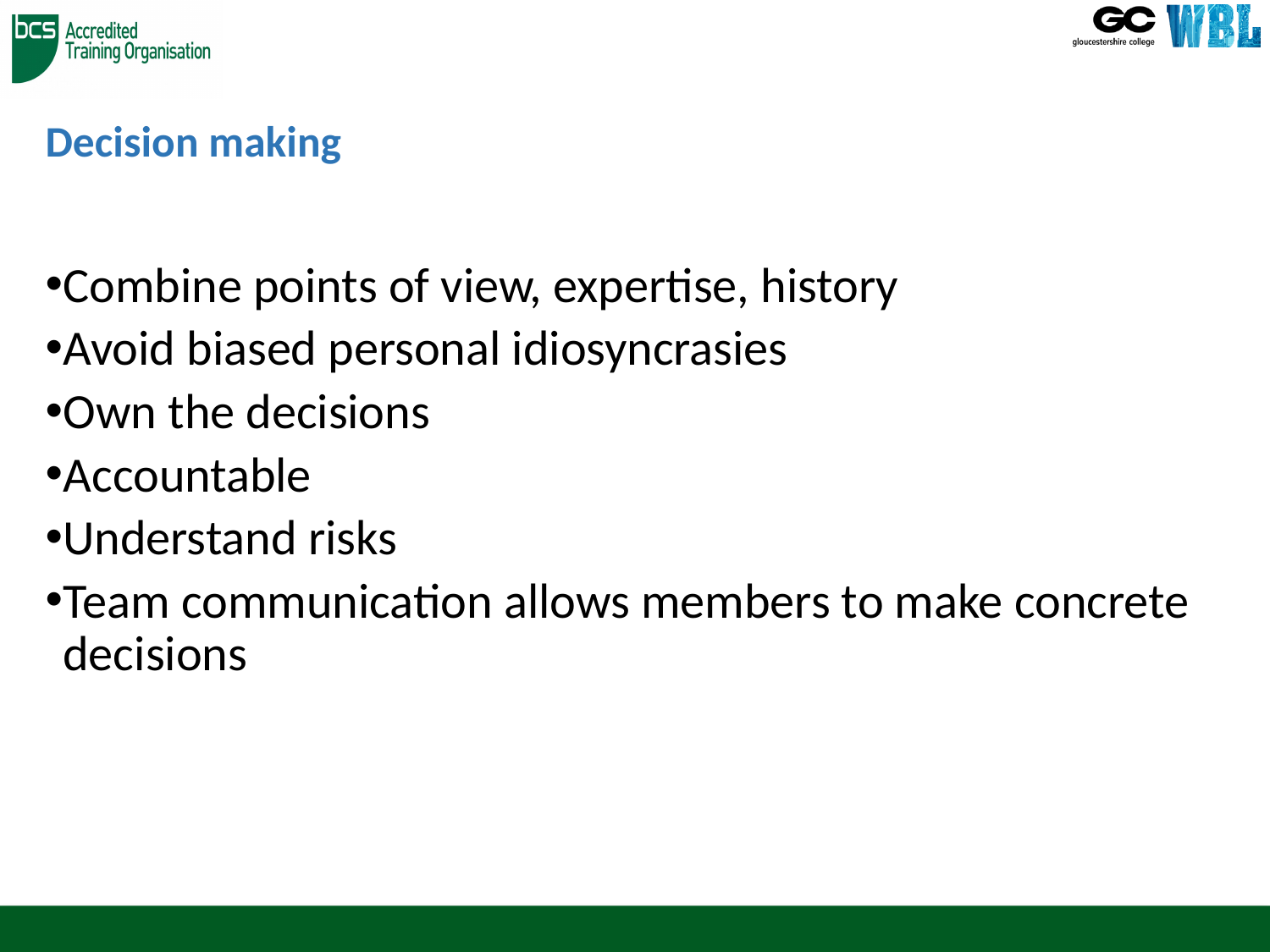

# Decision making
Combine points of view, expertise, history
Avoid biased personal idiosyncrasies
Own the decisions
Accountable
Understand risks
Team communication allows members to make concrete decisions